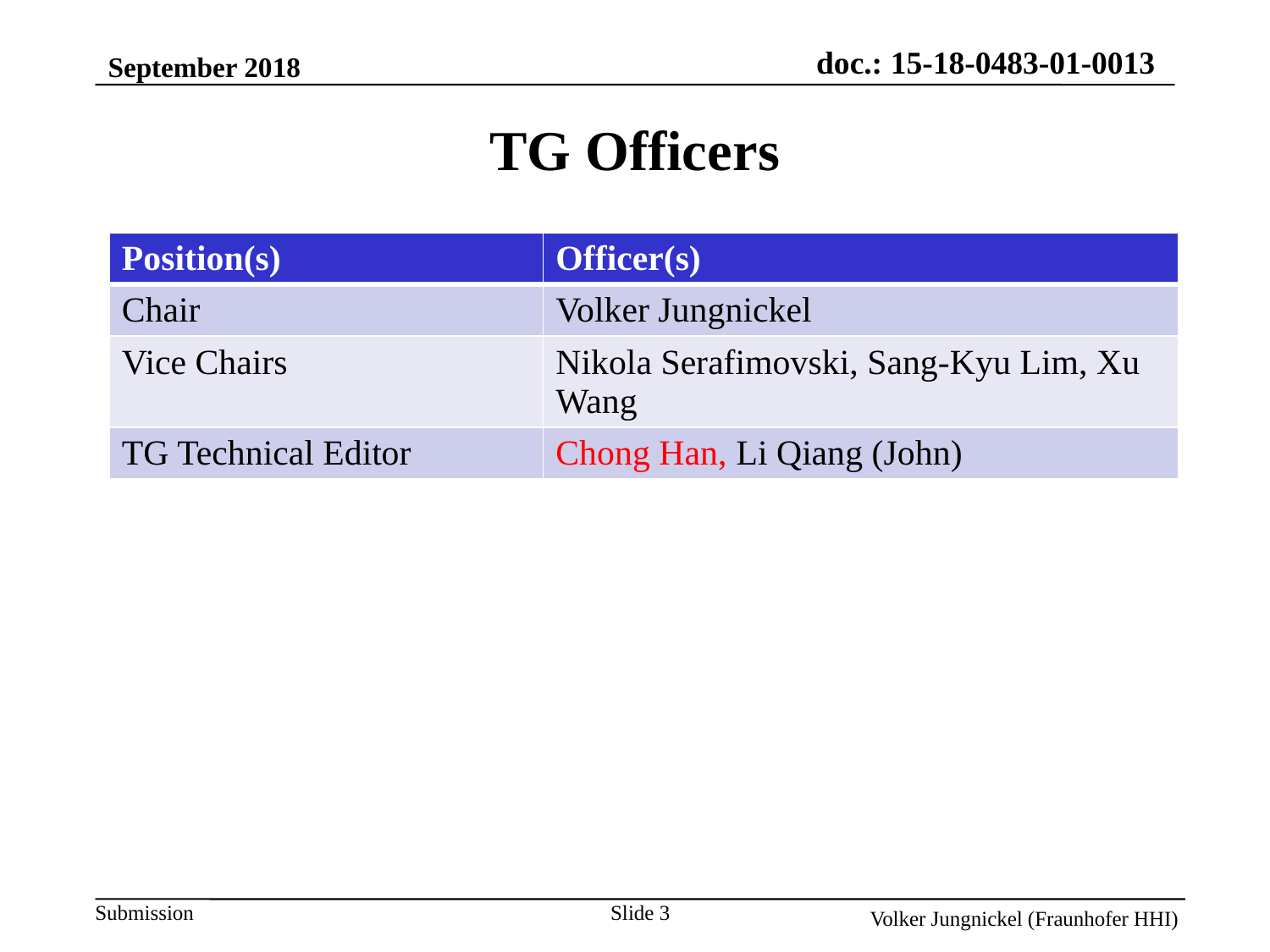

September 2018
TG Officers
| Position(s) | Officer(s) |
| --- | --- |
| Chair | Volker Jungnickel |
| Vice Chairs | Nikola Serafimovski, Sang-Kyu Lim, Xu Wang |
| TG Technical Editor | Chong Han, Li Qiang (John) |
Slide 3
Volker Jungnickel (Fraunhofer HHI)